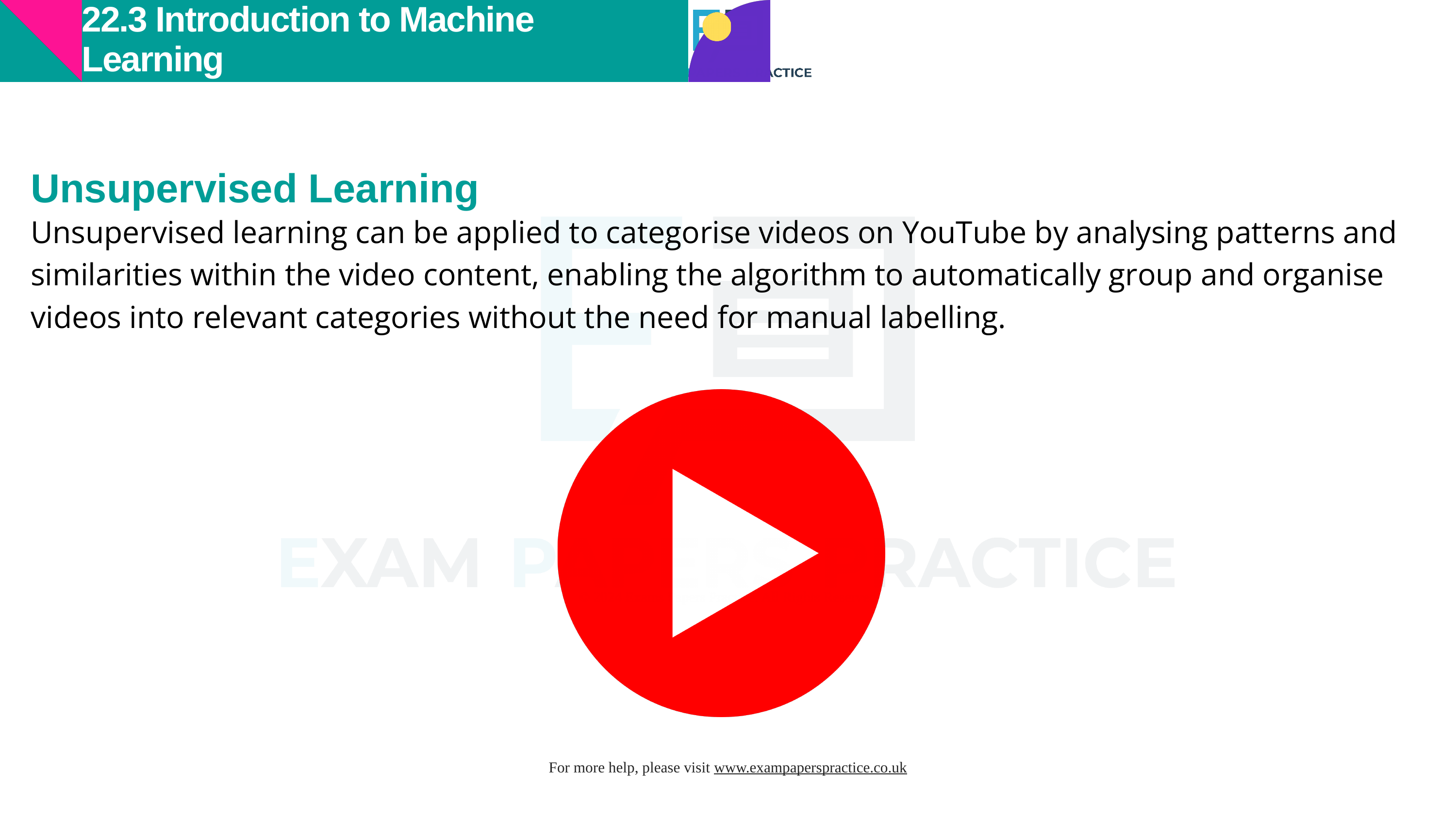

22.3 Introduction to Machine Learning

Unsupervised Learning
Unsupervised learning can be applied to categorise videos on YouTube by analysing patterns and similarities within the video content, enabling the algorithm to automatically group and organise videos into relevant categories without the need for manual labelling.